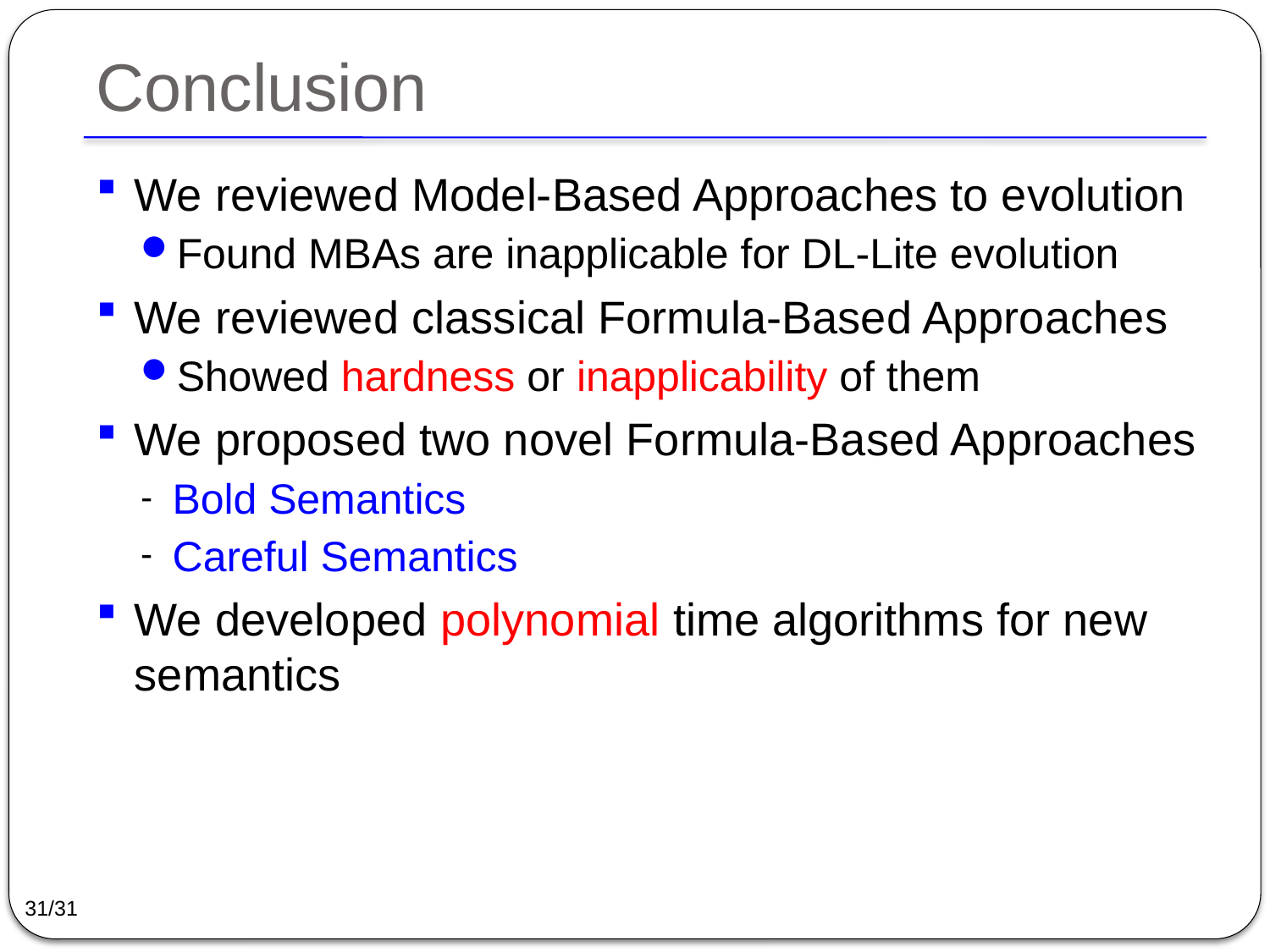

# Conclusion
We reviewed Model-Based Approaches to evolution
Found MBAs are inapplicable for DL-Lite evolution
We reviewed classical Formula-Based Approaches
Showed hardness or inapplicability of them
We proposed two novel Formula-Based Approaches
Bold Semantics
Careful Semantics
We developed polynomial time algorithms for new semantics
31/31